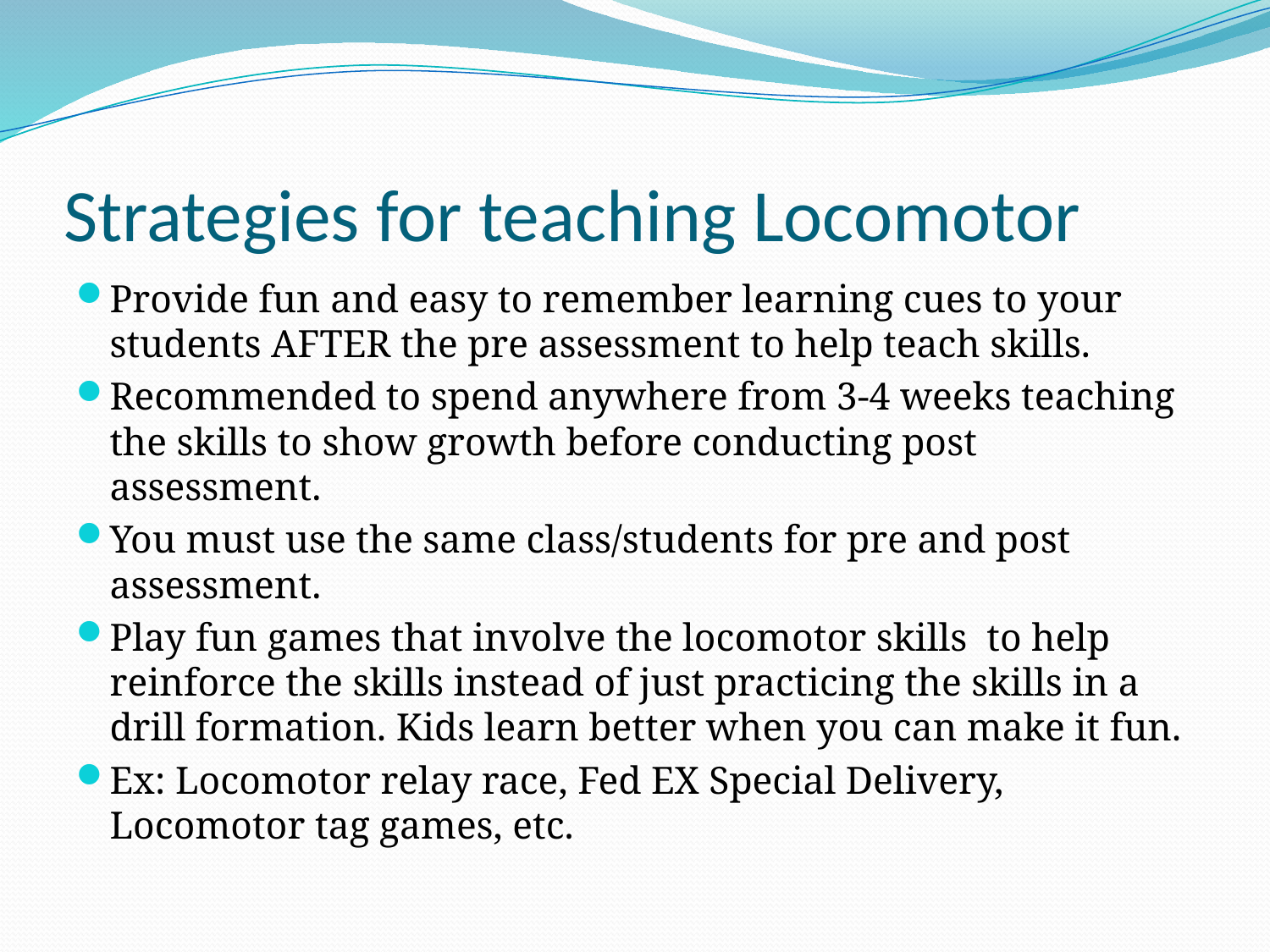

# Strategies for teaching Locomotor
Provide fun and easy to remember learning cues to your students AFTER the pre assessment to help teach skills.
Recommended to spend anywhere from 3-4 weeks teaching the skills to show growth before conducting post assessment.
You must use the same class/students for pre and post assessment.
Play fun games that involve the locomotor skills  to help reinforce the skills instead of just practicing the skills in a drill formation. Kids learn better when you can make it fun.
Ex: Locomotor relay race, Fed EX Special Delivery, Locomotor tag games, etc.